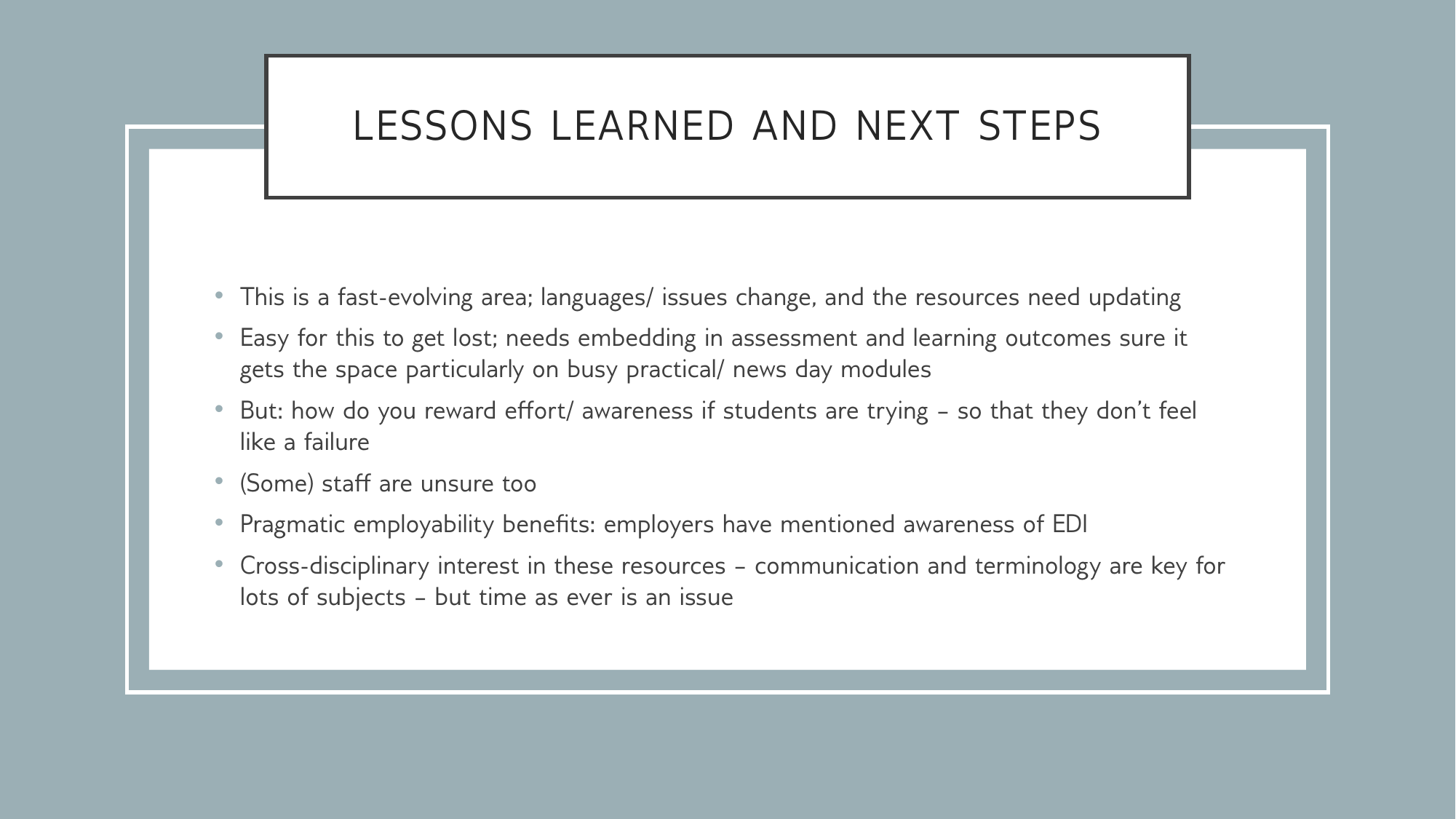

# Lessons learned AND NEXT STEPS

This is a fast-evolving area; languages/ issues change, and the resources need updating
Easy for this to get lost; needs embedding in assessment and learning outcomes sure it gets the space particularly on busy practical/ news day modules
But: how do you reward effort/ awareness if students are trying – so that they don’t feel like a failure
(Some) staff are unsure too
Pragmatic employability benefits: employers have mentioned awareness of EDI
Cross-disciplinary interest in these resources – communication and terminology are key for lots of subjects – but time as ever is an issue